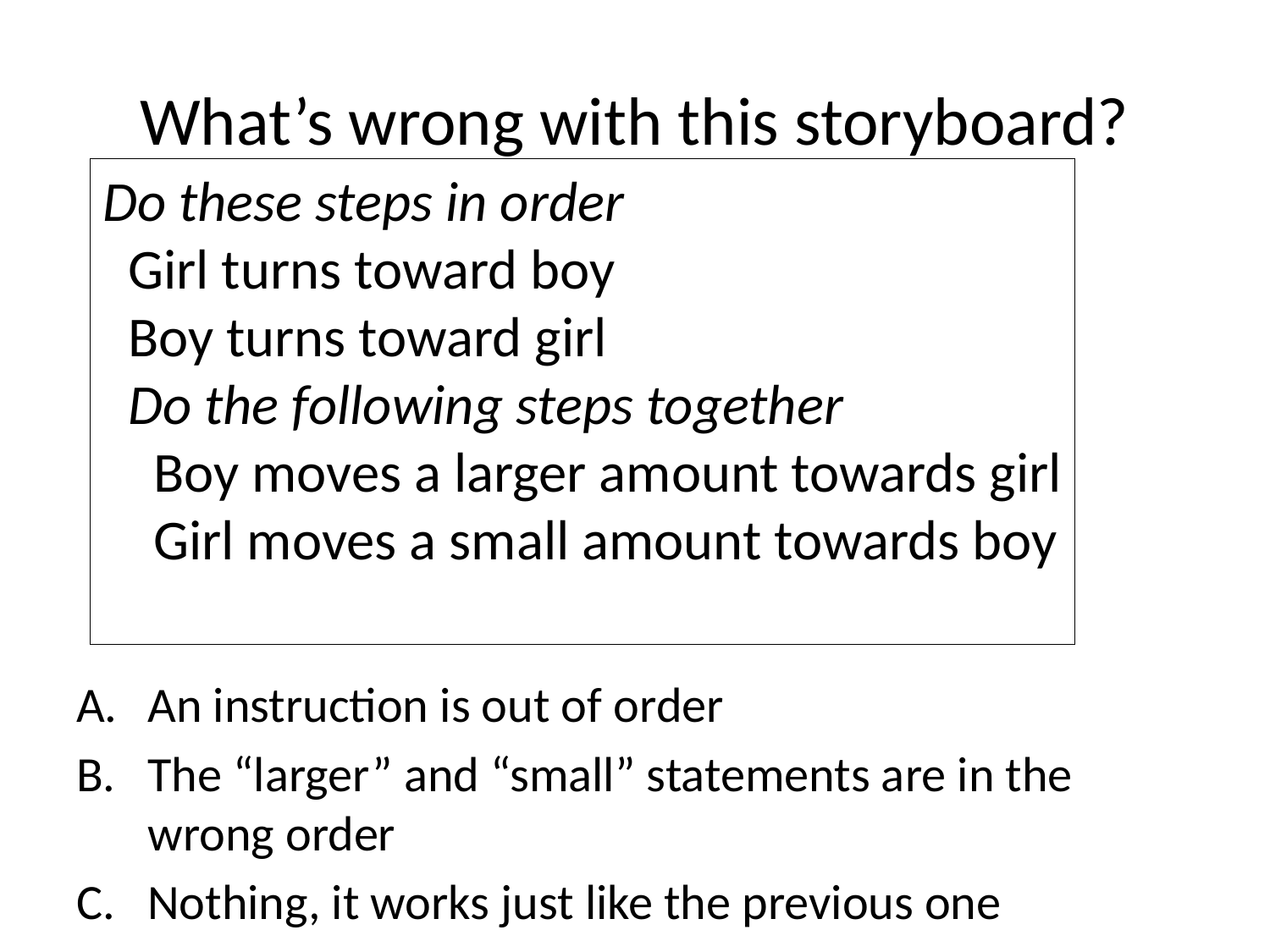

# What’s wrong with this storyboard?
Do these steps in order
  Girl turns toward boy
  Boy turns toward girl
  Do the following steps together
    Boy moves a larger amount towards girl
    Girl moves a small amount towards boy

An instruction is out of order
The “larger” and “small” statements are in the wrong order
Nothing, it works just like the previous one